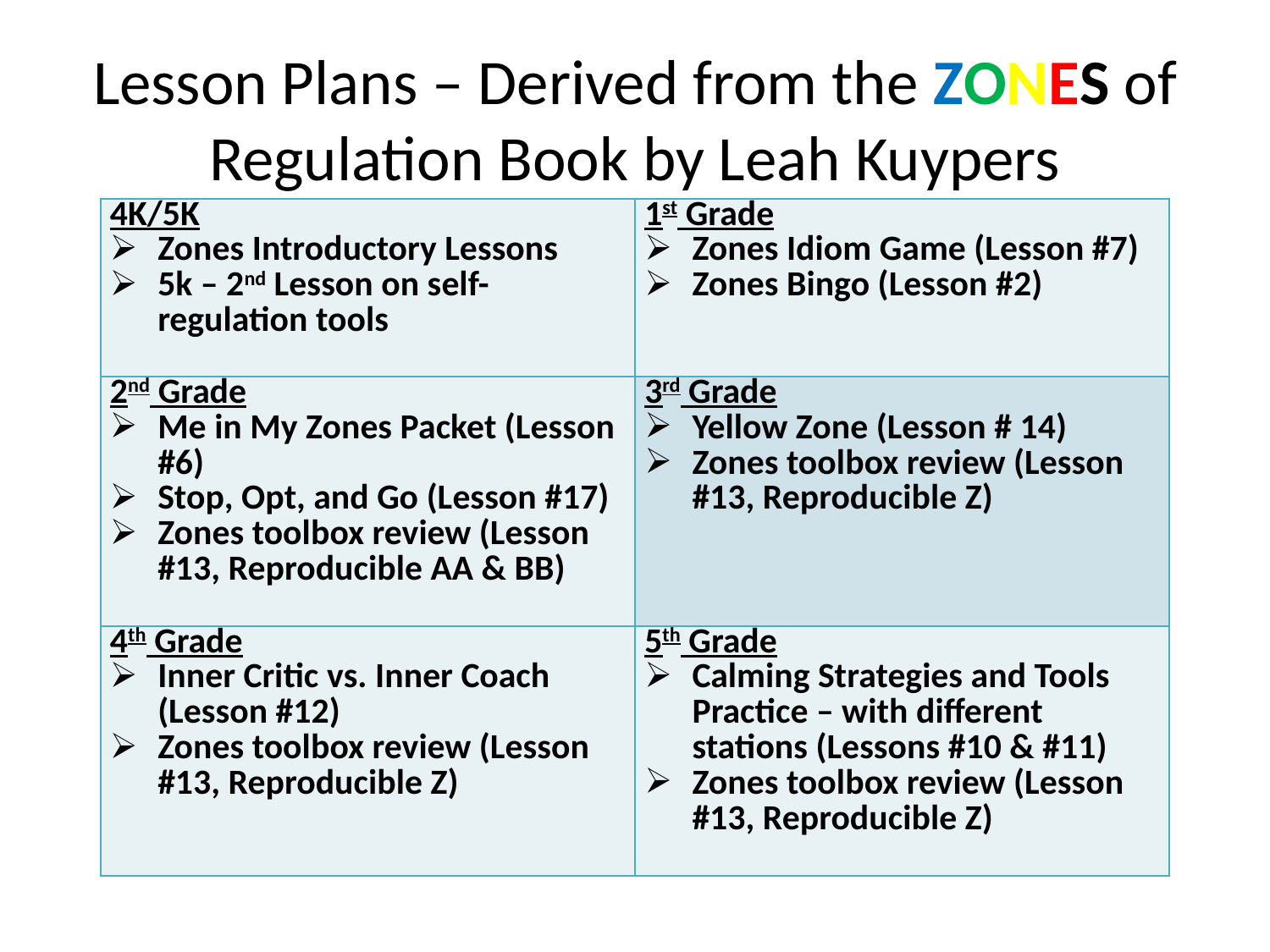

# Lesson Plans – Derived from the ZONES of Regulation Book by Leah Kuypers
| 4K/5K Zones Introductory Lessons 5k – 2nd Lesson on self-regulation tools | 1st Grade Zones Idiom Game (Lesson #7) Zones Bingo (Lesson #2) |
| --- | --- |
| 2nd Grade Me in My Zones Packet (Lesson #6) Stop, Opt, and Go (Lesson #17) Zones toolbox review (Lesson #13, Reproducible AA & BB) | 3rd Grade Yellow Zone (Lesson # 14) Zones toolbox review (Lesson #13, Reproducible Z) |
| 4th Grade Inner Critic vs. Inner Coach (Lesson #12) Zones toolbox review (Lesson #13, Reproducible Z) | 5th Grade Calming Strategies and Tools Practice – with different stations (Lessons #10 & #11) Zones toolbox review (Lesson #13, Reproducible Z) |